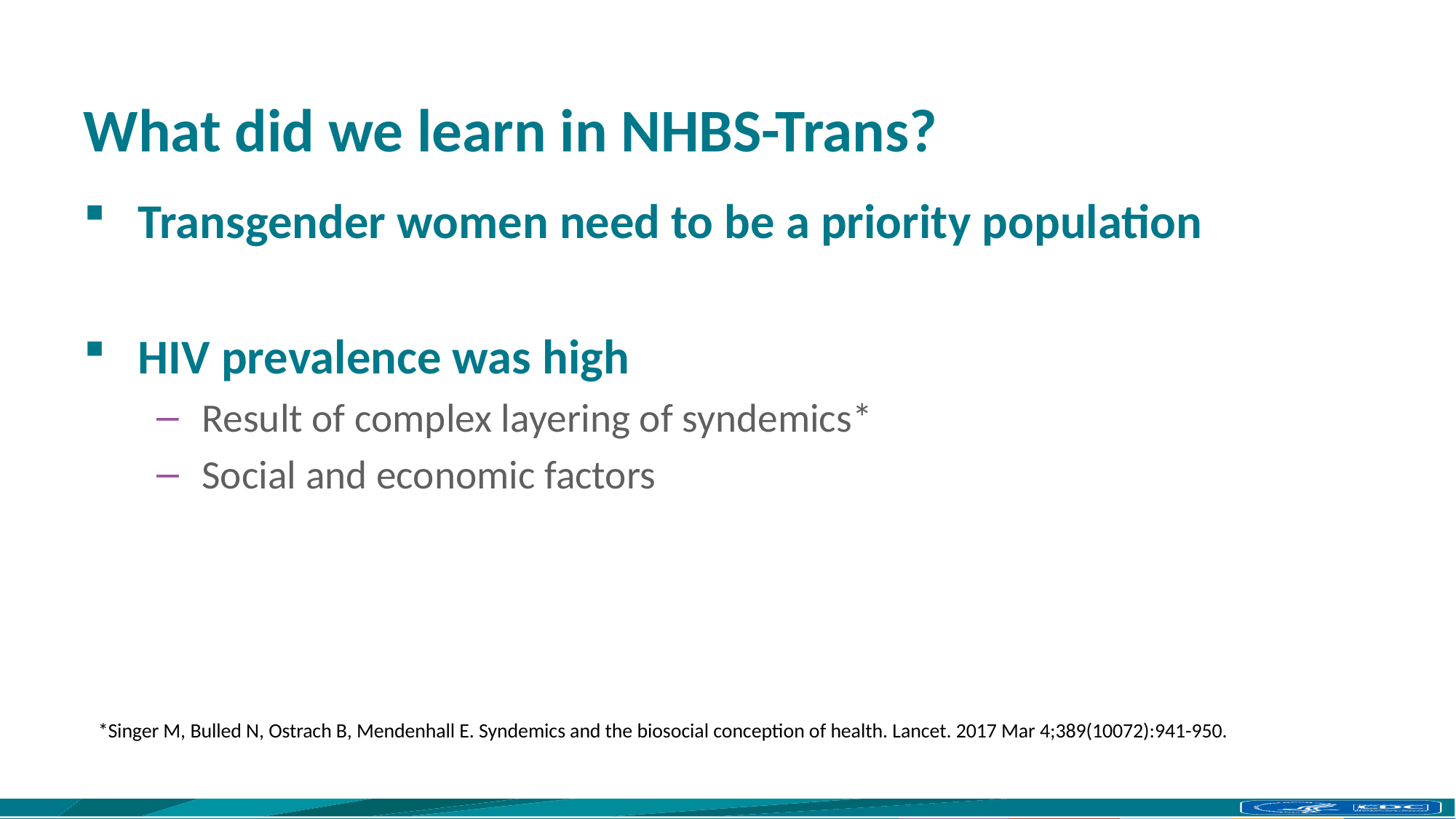

# What did we learn in NHBS-Trans?
Transgender women need to be a priority population

HIV prevalence was high
Result of complex layering of syndemics*
Social and economic factors

*Singer M, Bulled N, Ostrach B, Mendenhall E. Syndemics and the biosocial conception of health. Lancet. 2017 Mar 4;389(10072):941-950.